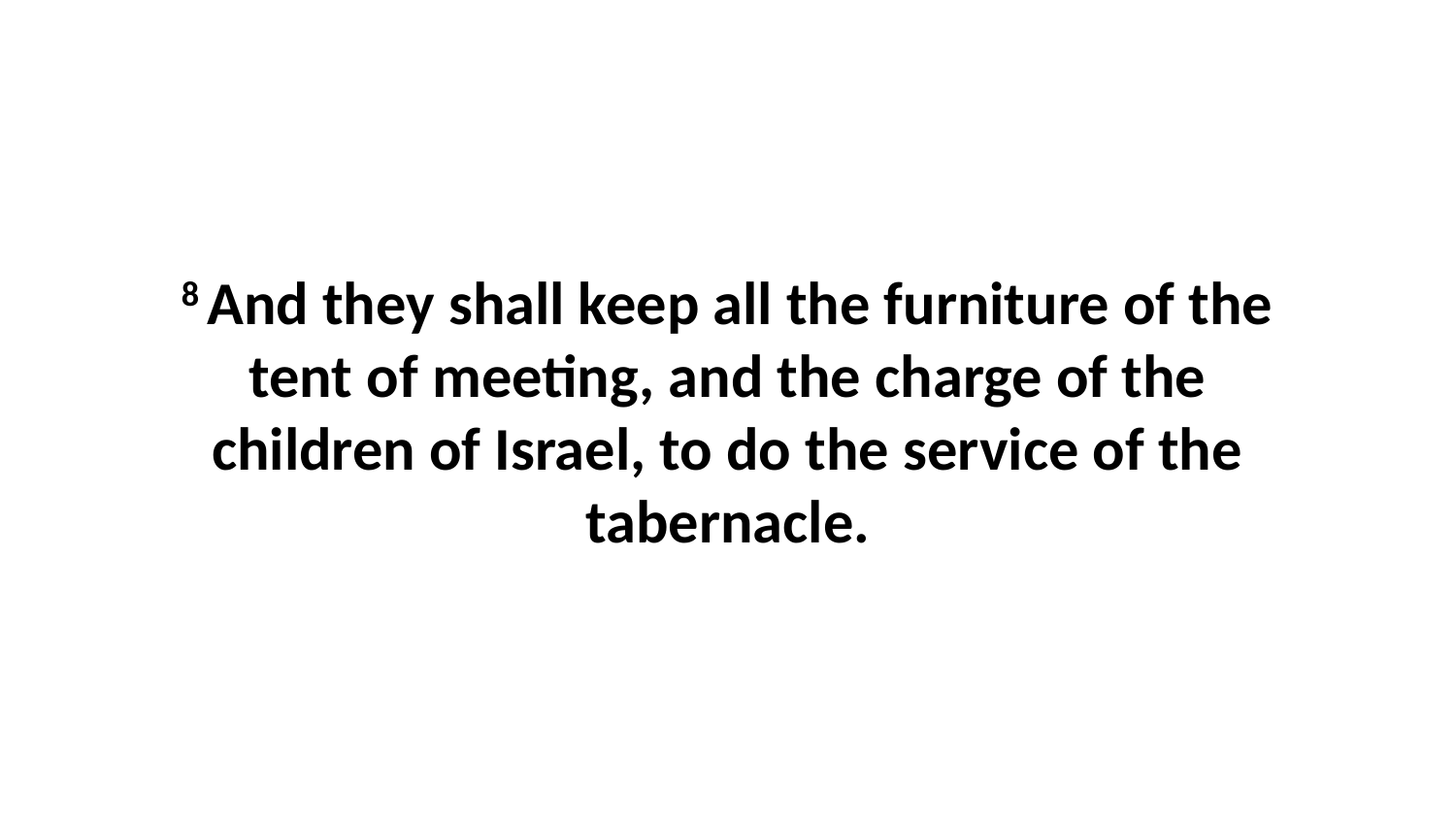

8 And they shall keep all the furniture of the tent of meeting, and the charge of the children of Israel, to do the service of the tabernacle.